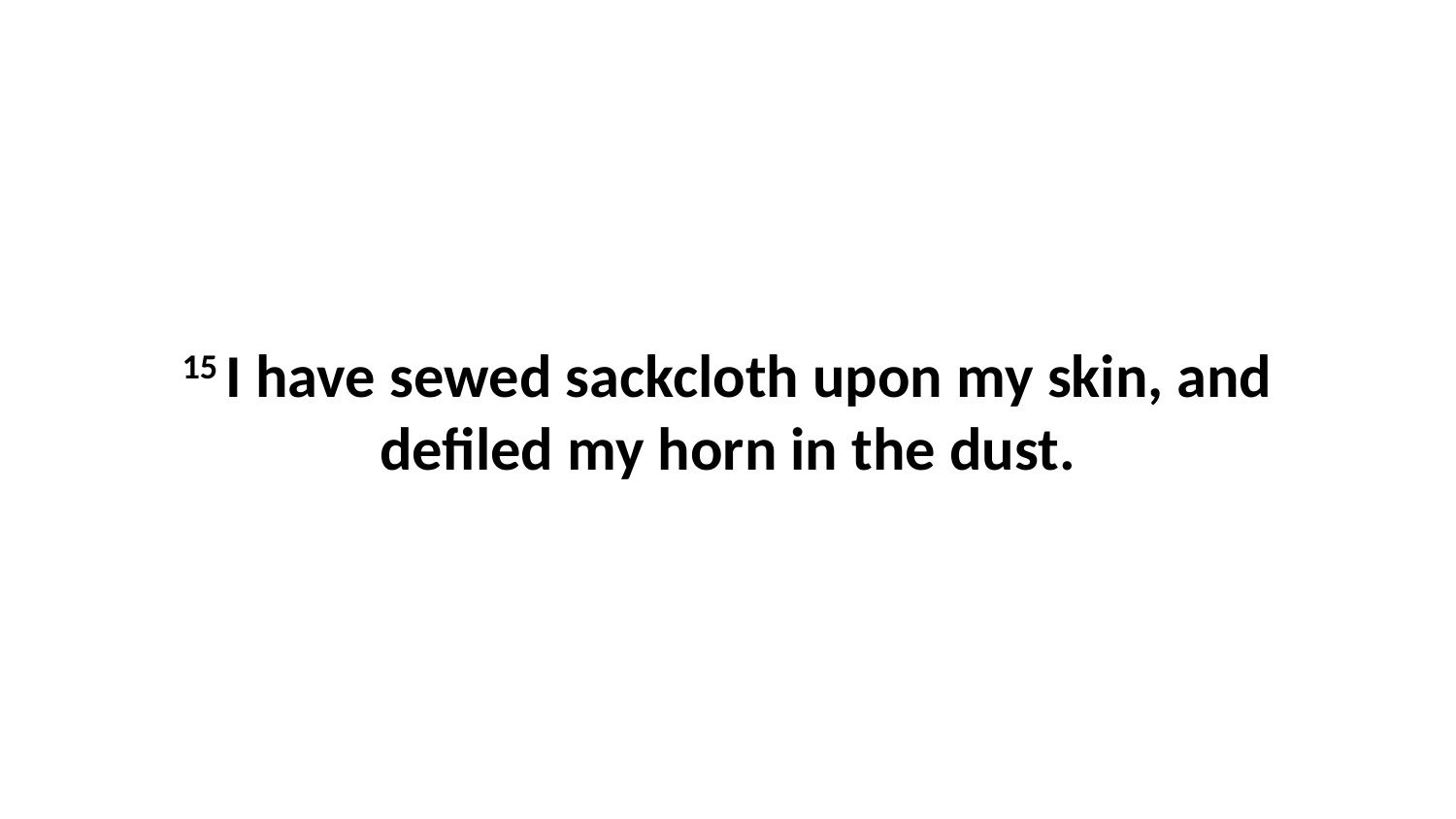

15 I have sewed sackcloth upon my skin, and defiled my horn in the dust.